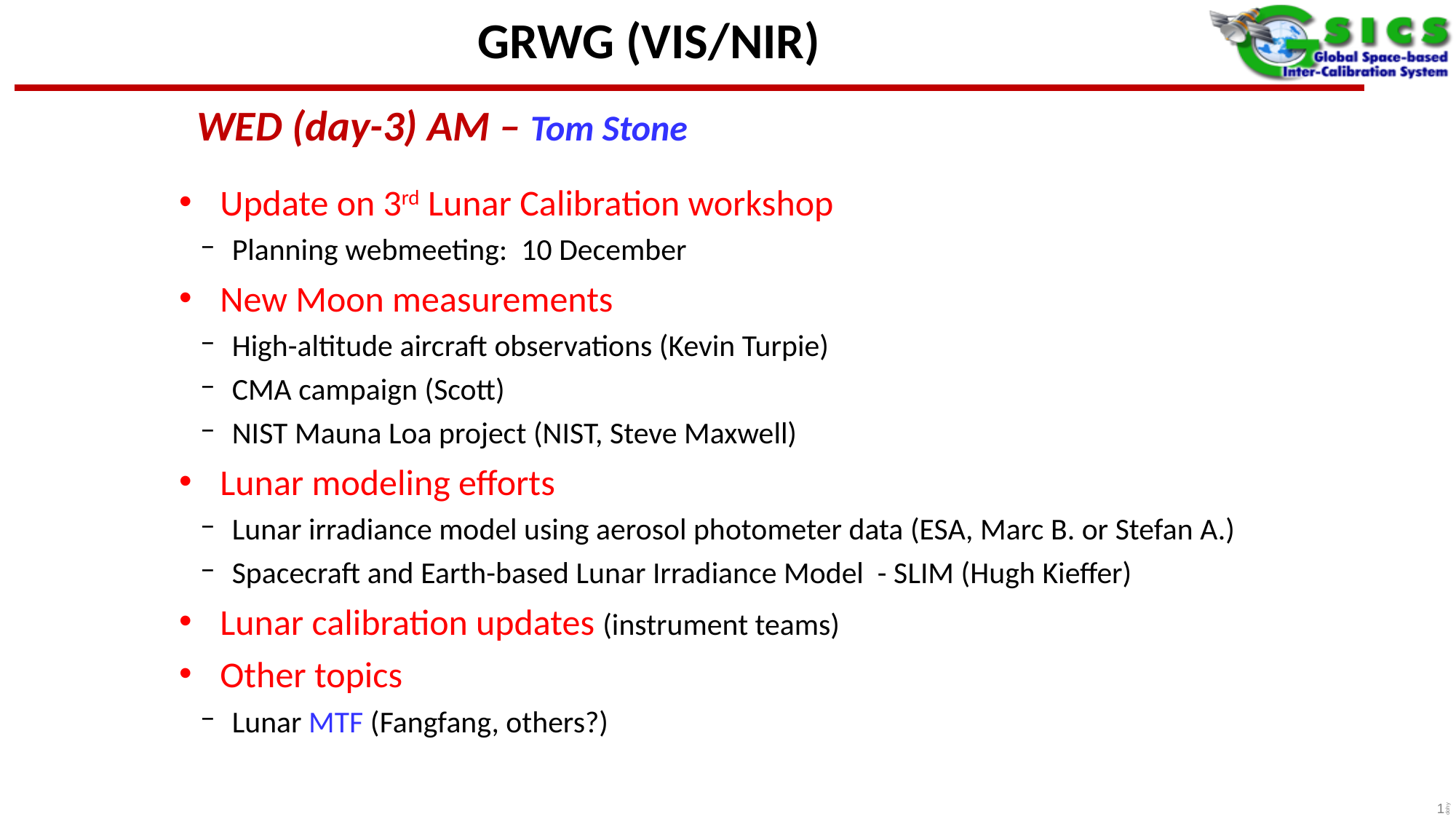

# GRWG (VIS/NIR)
WED (day-3) AM – Tom Stone

Update on 3rd Lunar Calibration workshop
Planning webmeeting:  10 December
New Moon measurements
High-altitude aircraft observations (Kevin Turpie)
CMA campaign (Scott)
NIST Mauna Loa project (NIST, Steve Maxwell)
Lunar modeling efforts
Lunar irradiance model using aerosol photometer data (ESA, Marc B. or Stefan A.)
Spacecraft and Earth-based Lunar Irradiance Model  - SLIM (Hugh Kieffer)
Lunar calibration updates (instrument teams)
Other topics
Lunar MTF (Fangfang, others?)